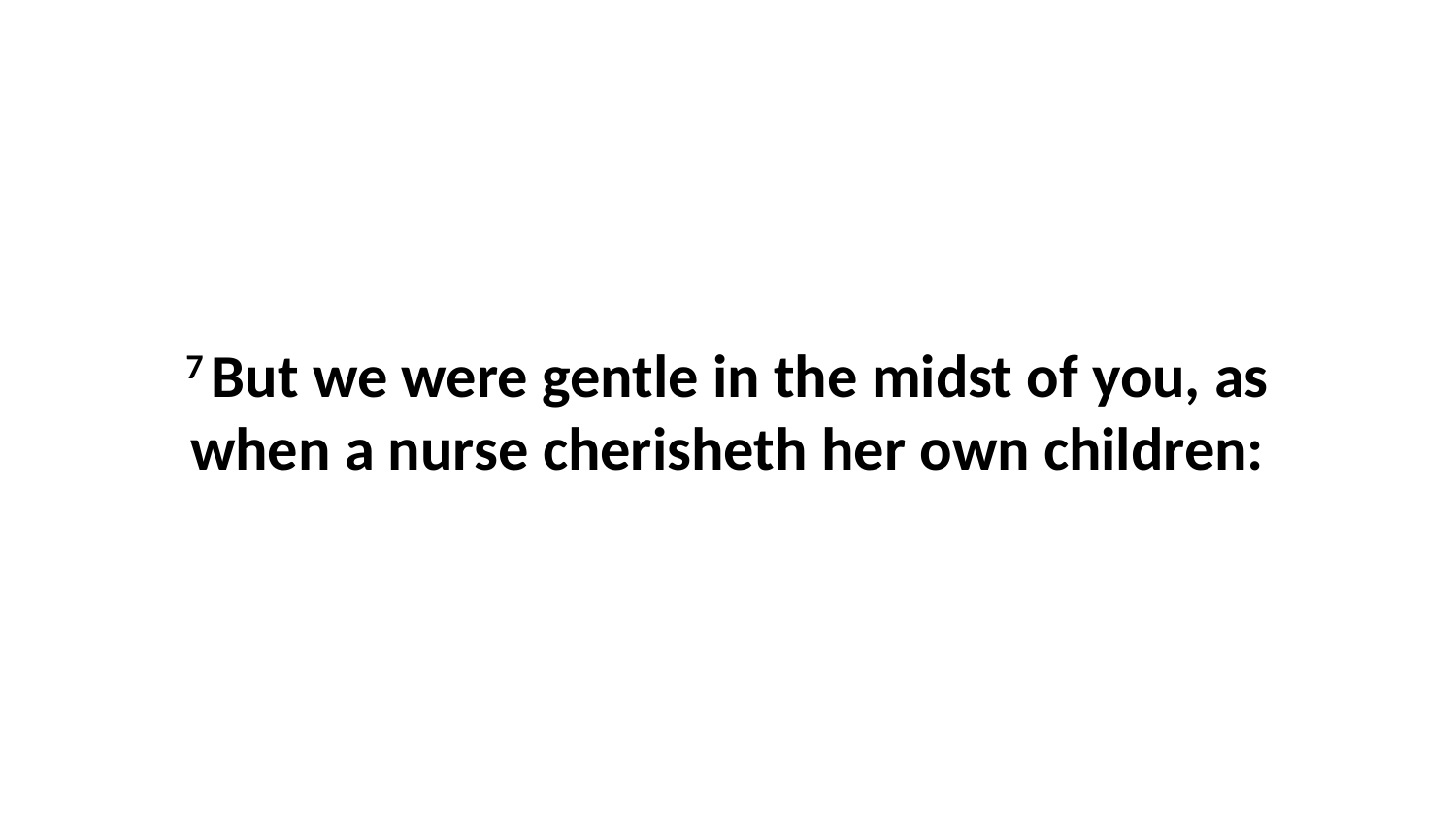

7 But we were gentle in the midst of you, as when a nurse cherisheth her own children: